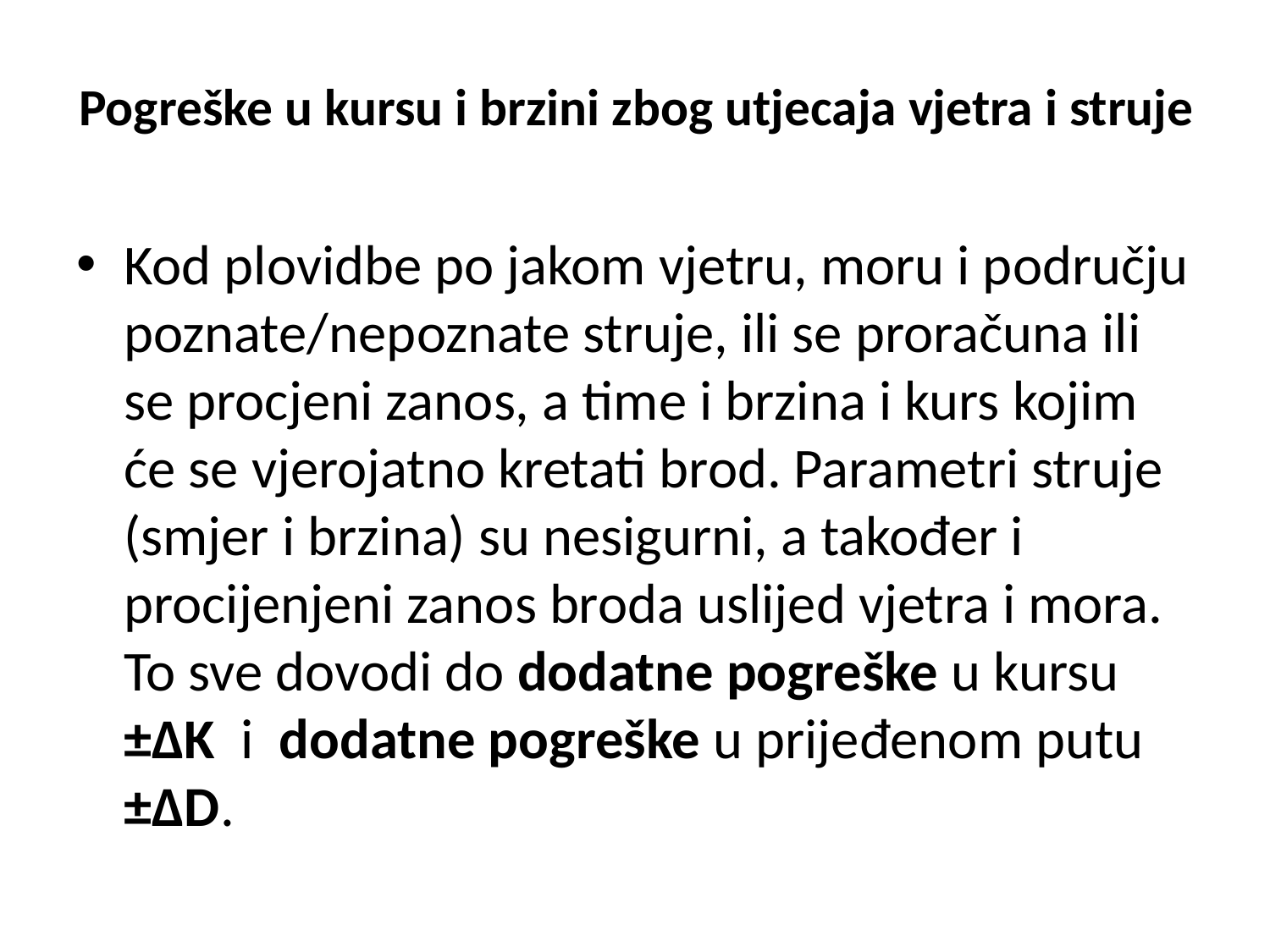

# Pogreške u kursu i brzini zbog utjecaja vjetra i struje
Kod plovidbe po jakom vjetru, moru i području poznate/nepoznate struje, ili se proračuna ili se procjeni zanos, a time i brzina i kurs kojim će se vjerojatno kretati brod. Parametri struje (smjer i brzina) su nesigurni, a također i procijenjeni zanos broda uslijed vjetra i mora. To sve dovodi do dodatne pogreške u kursu ±∆K  i  dodatne pogreške u prijeđenom putu ±∆D.